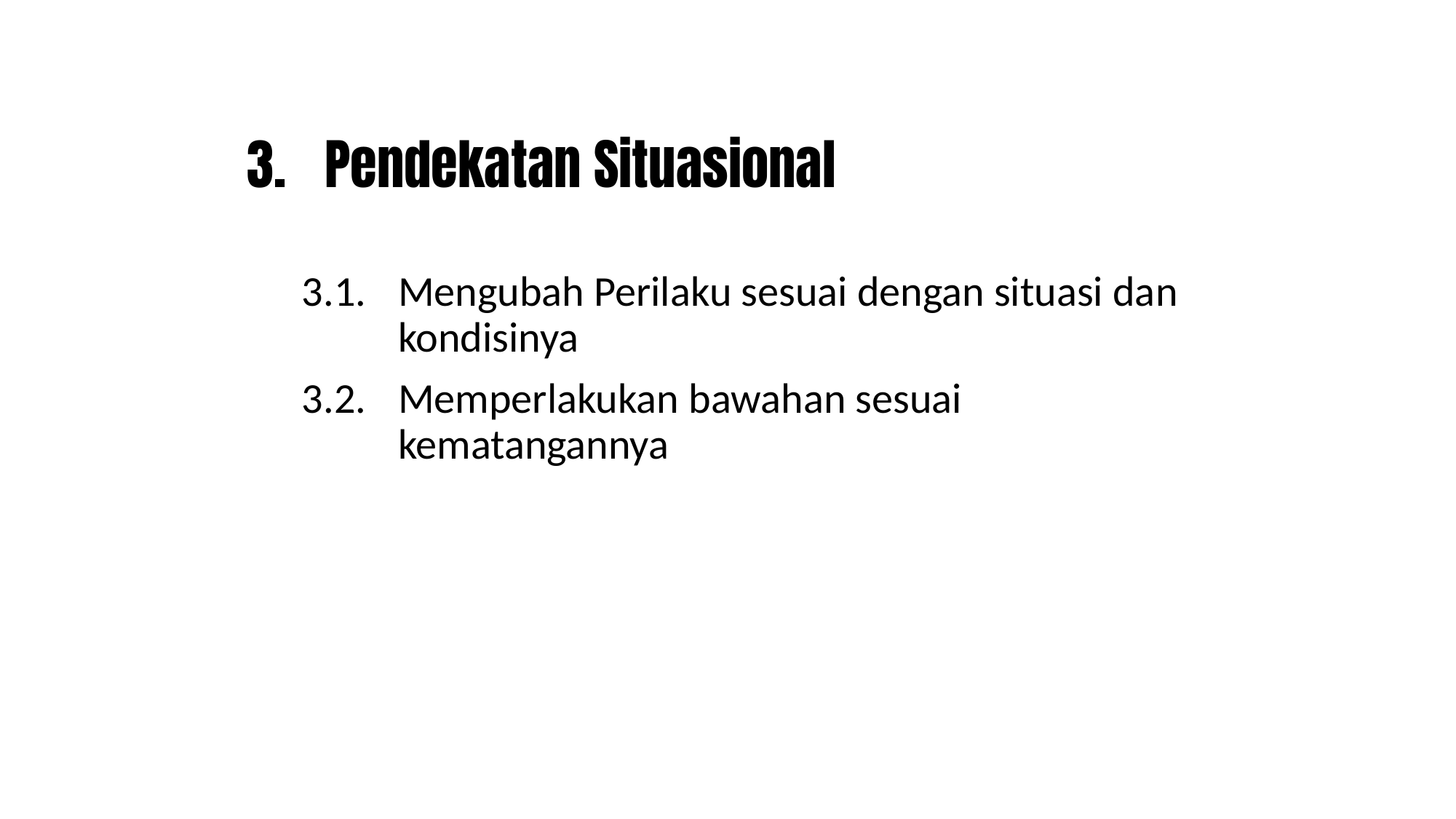

3.   Pendekatan Situasional
3.1.	Mengubah Perilaku sesuai dengan situasi dan kondisinya
3.2.	Memperlakukan bawahan sesuai kematangannya